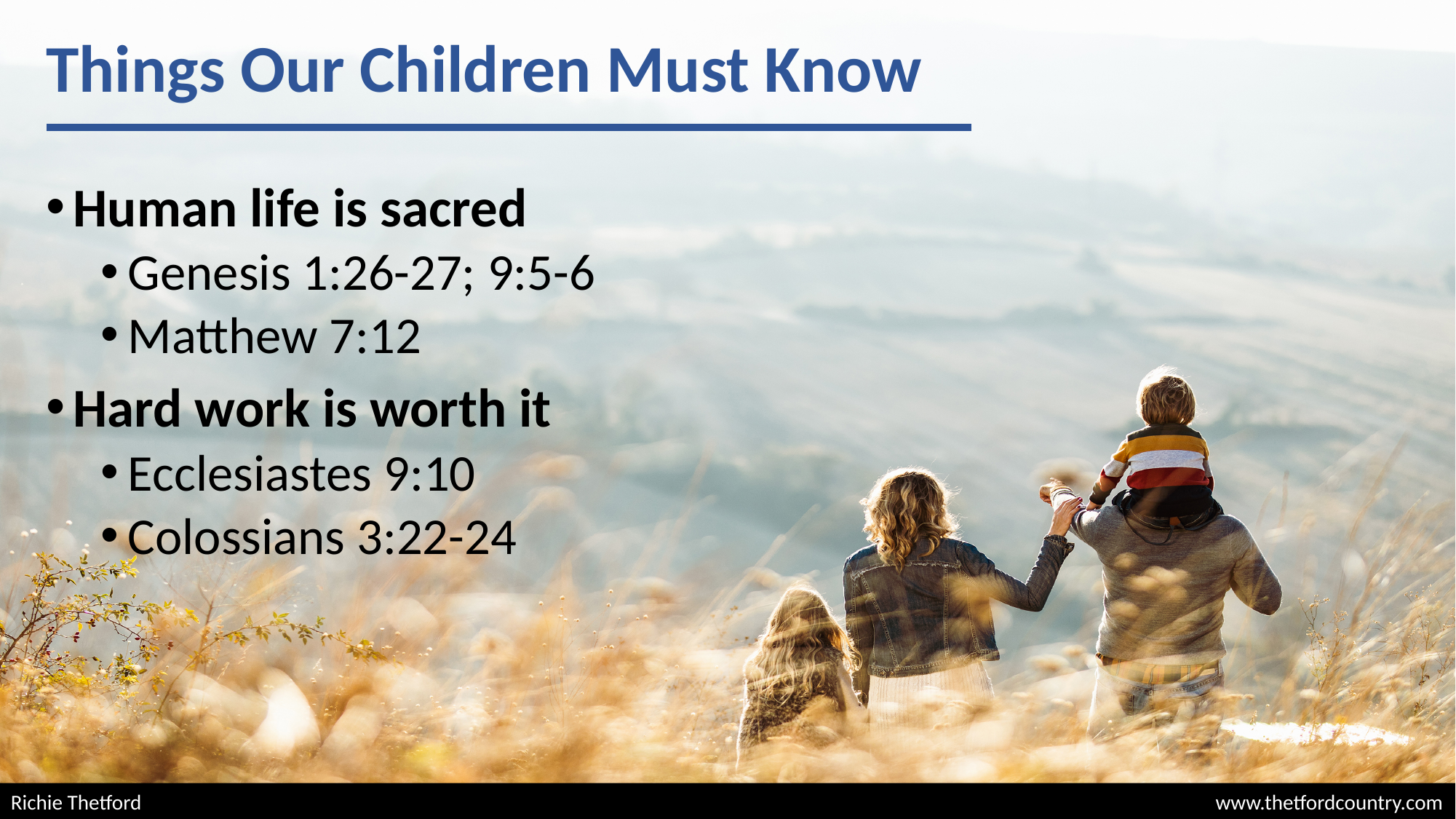

# Things Our Children Must Know
Human life is sacred
Genesis 1:26-27; 9:5-6
Matthew 7:12
Hard work is worth it
Ecclesiastes 9:10
Colossians 3:22-24
Richie Thetford									                        www.thetfordcountry.com